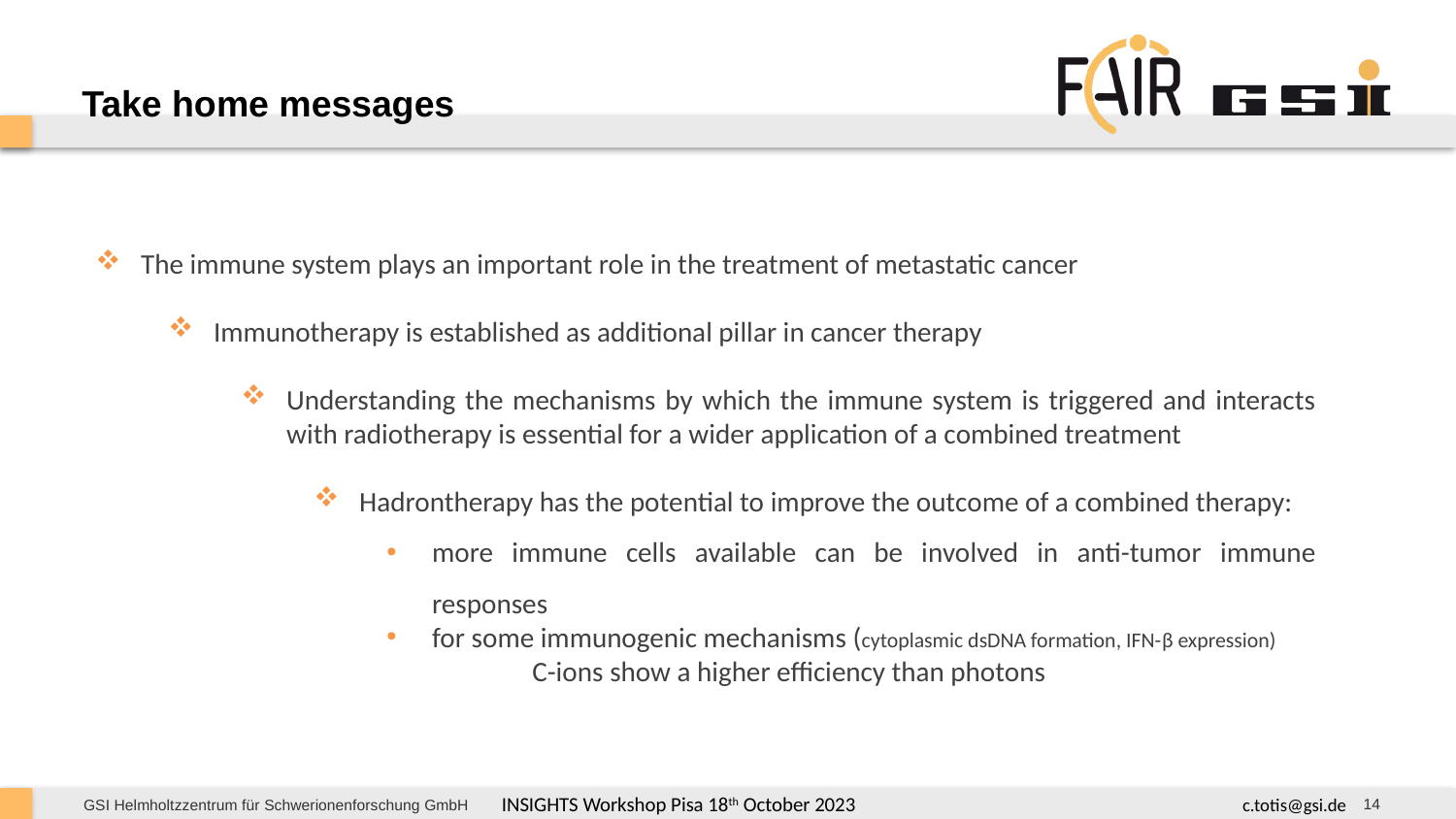

# Take home messages
The immune system plays an important role in the treatment of metastatic cancer

Immunotherapy is established as additional pillar in cancer therapy

Understanding the mechanisms by which the immune system is triggered and interacts with radiotherapy is essential for a wider application of a combined treatment

Hadrontherapy has the potential to improve the outcome of a combined therapy:
more immune cells available can be involved in anti-tumor immune responses
for some immunogenic mechanisms (cytoplasmic dsDNA formation, IFN-β expression)
	C-ions show a higher efficiency than photons

14
INSIGHTS Workshop Pisa 18th October 2023
c.totis@gsi.de